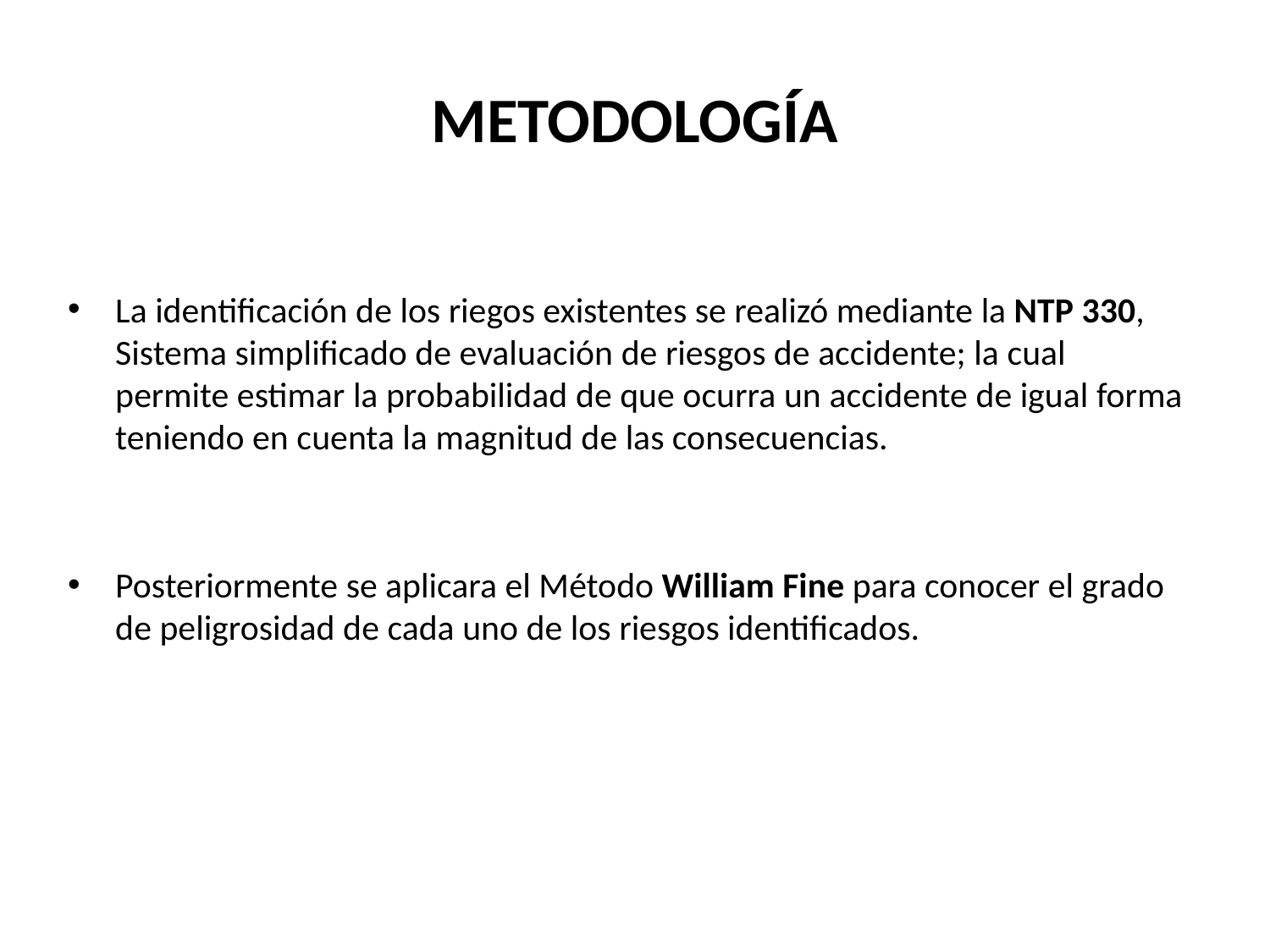

# METODOLOGÍA

La identificación de los riegos existentes se realizó mediante la NTP 330, Sistema simplificado de evaluación de riesgos de accidente; la cual permite estimar la probabilidad de que ocurra un accidente de igual forma teniendo en cuenta la magnitud de las consecuencias.

Posteriormente se aplicara el Método William Fine para conocer el grado de peligrosidad de cada uno de los riesgos identificados.